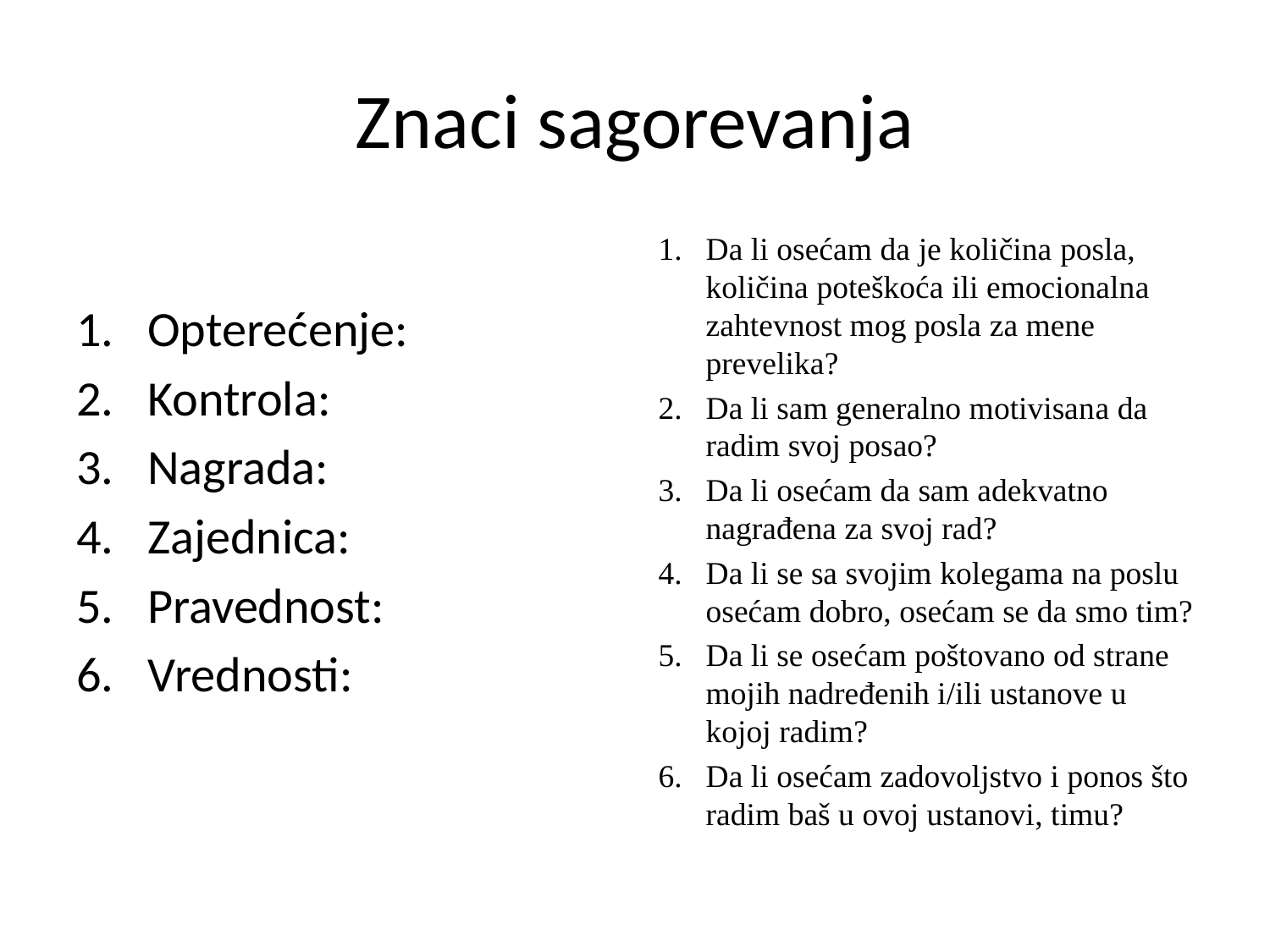

# Znaci sagorevanja

Opterećenje:
Kontrola:
Nagrada:
Zajednica:
Pravednost:
Vrednosti:
Da li osećam da je količina posla, količina poteškoća ili emocionalna zahtevnost mog posla za mene prevelika?
Da li sam generalno motivisana da radim svoj posao?
Da li osećam da sam adekvatno nagrađena za svoj rad?
Da li se sa svojim kolegama na poslu osećam dobro, osećam se da smo tim?
Da li se osećam poštovano od strane mojih nadređenih i/ili ustanove u kojoj radim?
Da li osećam zadovoljstvo i ponos što radim baš u ovoj ustanovi, timu?